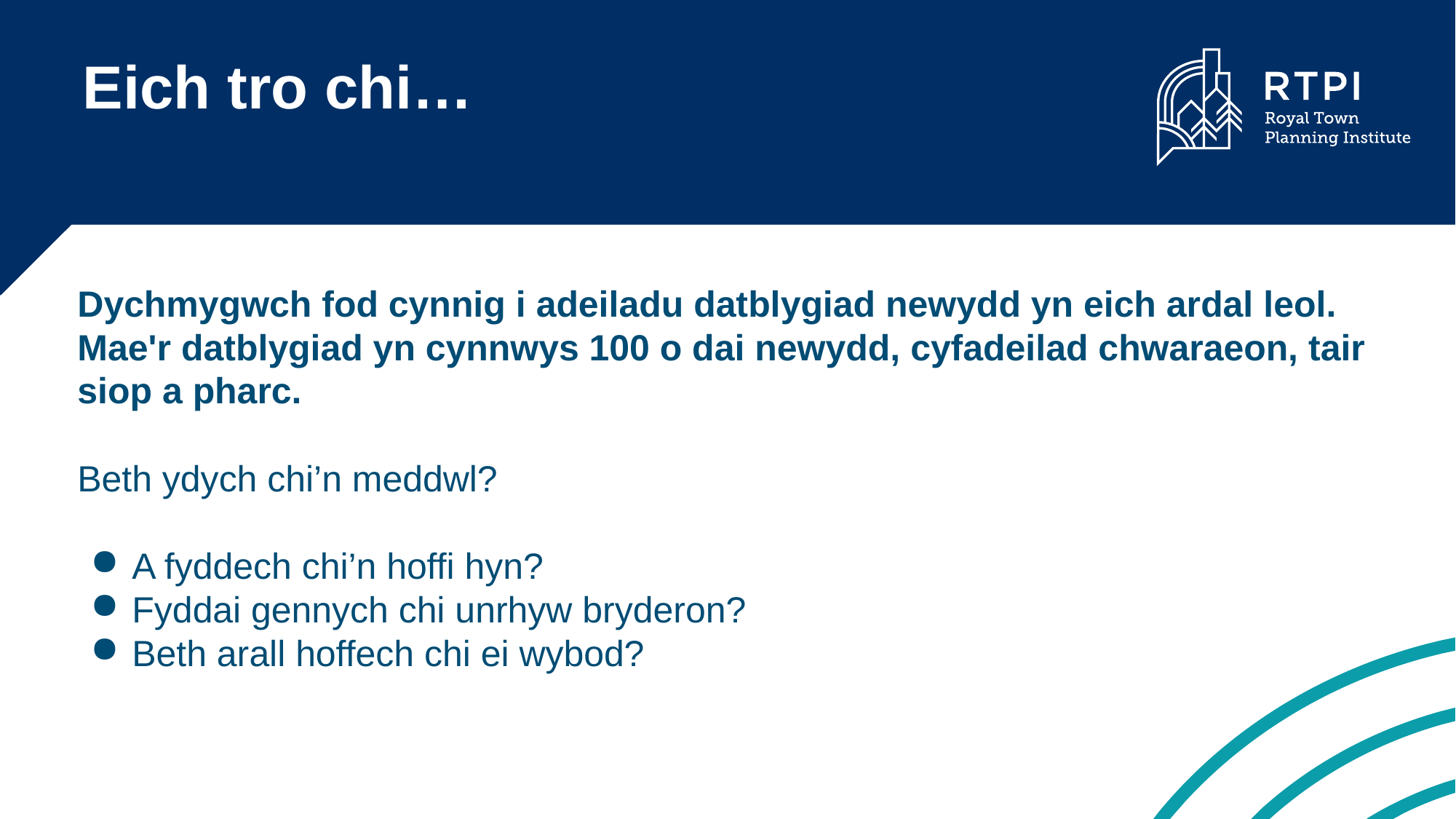

# Eich tro chi…

Dychmygwch fod cynnig i adeiladu datblygiad newydd yn eich ardal leol. Mae'r datblygiad yn cynnwys 100 o dai newydd, cyfadeilad chwaraeon, tair siop a pharc.

Beth ydych chi’n meddwl?

A fyddech chi’n hoffi hyn?
Fyddai gennych chi unrhyw bryderon?
Beth arall hoffech chi ei wybod?